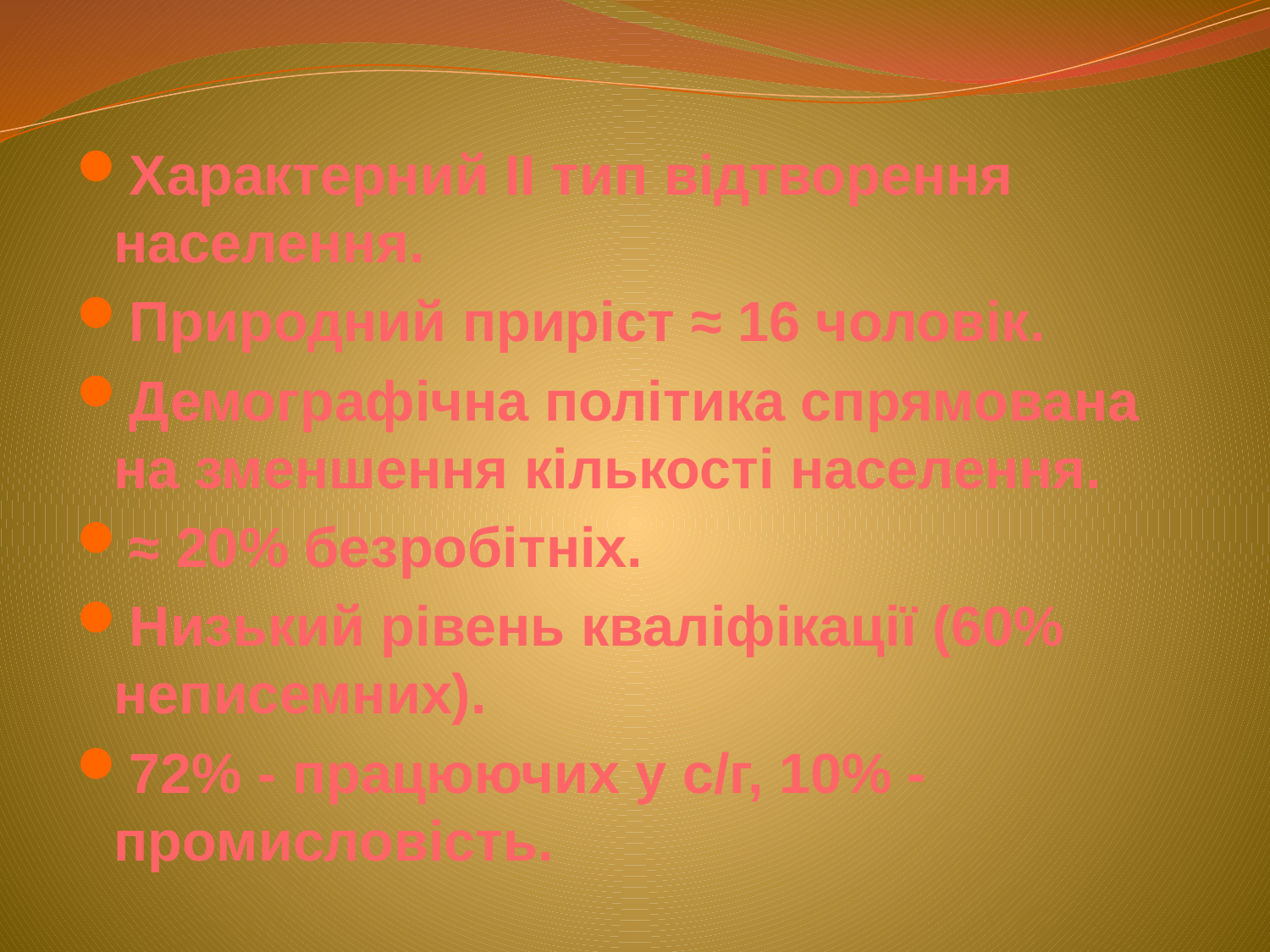

#
Характерний ІІ тип відтворення населення.
Природний приріст ≈ 16 чоловік.
Демографічна політика спрямована на зменшення кількості населення.
≈ 20% безробітніх.
Низький рівень кваліфікації (60% неписемних).
72% - працюючих у с/г, 10% - промисловість.